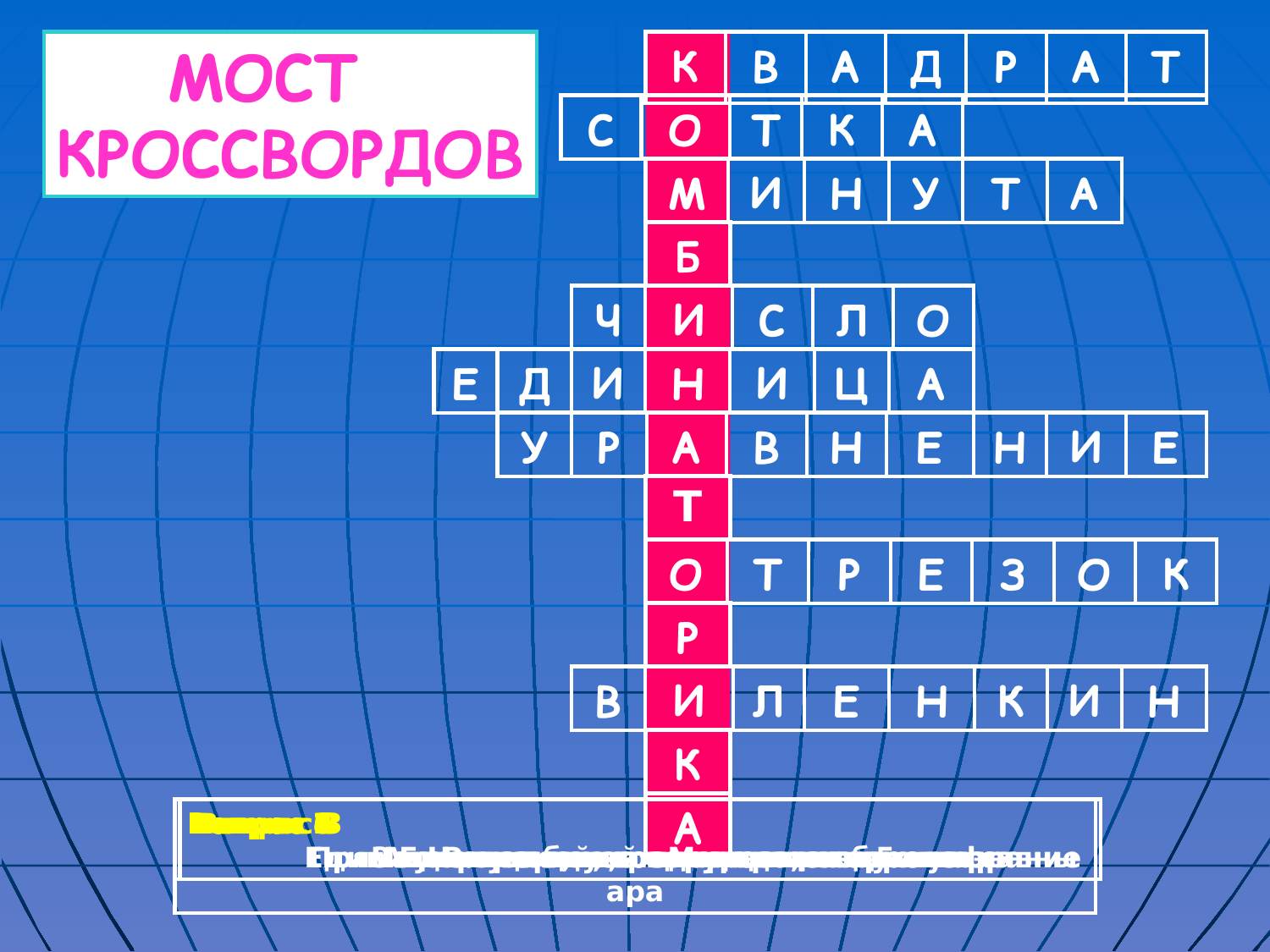

МОСТ
КРОССВОРДОВ

|  |  |  |  |  |  |  |
| --- | --- | --- | --- | --- | --- | --- |
| К | В | А | Д | Р | А | Т |
| --- | --- | --- | --- | --- | --- | --- |
|  |  |  |  |  |
| --- | --- | --- | --- | --- |
| С | О | Т | К | А |
| --- | --- | --- | --- | --- |
|  |  |  |  |  |  |
| --- | --- | --- | --- | --- | --- |
| М | И | Н | У | Т | А |
| --- | --- | --- | --- | --- | --- |
| Б |
| --- |
|  |  |  |  |  |
| --- | --- | --- | --- | --- |
| Ч | И | С | Л | О |
| --- | --- | --- | --- | --- |
|  |  |  |  |  |  |  |
| --- | --- | --- | --- | --- | --- | --- |
| Е | Д | И | Н | И | Ц | А |
| --- | --- | --- | --- | --- | --- | --- |
|  |  |  |  |  |  |  |  |  |
| --- | --- | --- | --- | --- | --- | --- | --- | --- |
| У | Р | А | В | Н | Е | Н | И | Е |
| --- | --- | --- | --- | --- | --- | --- | --- | --- |
| Т |
| --- |
|  |  |  |  |  |  |  |
| --- | --- | --- | --- | --- | --- | --- |
| О | Т | Р | Е | З | О | К |
| --- | --- | --- | --- | --- | --- | --- |
| Р |
| --- |
|  |  |  |  |  |  |  |  |
| --- | --- | --- | --- | --- | --- | --- | --- |
| В | И | Л | Е | Н | К | И | Н |
| --- | --- | --- | --- | --- | --- | --- | --- |
| К |
| --- |

| А |
| --- |
Вопрос 1                                                                                          Прямоугольник, у которого все стороны равны
Вопрос 2                                                                                          Единица измерения площади, второе название ара
Вопрос 3                                                                            Единица измерения времени
Вопрос 4                                                                                         Запись из одной или нескольких цифр
Вопрос 5                                                                                          Наименьшее натуральное число
Вопрос 6                                                                                          Равенство, содержащее букву
Вопрос 7                                                                                          Часть прямой, соединяющая две точки
Вопрос 8                                                                                          Автор учебника «Математика 5 класс»